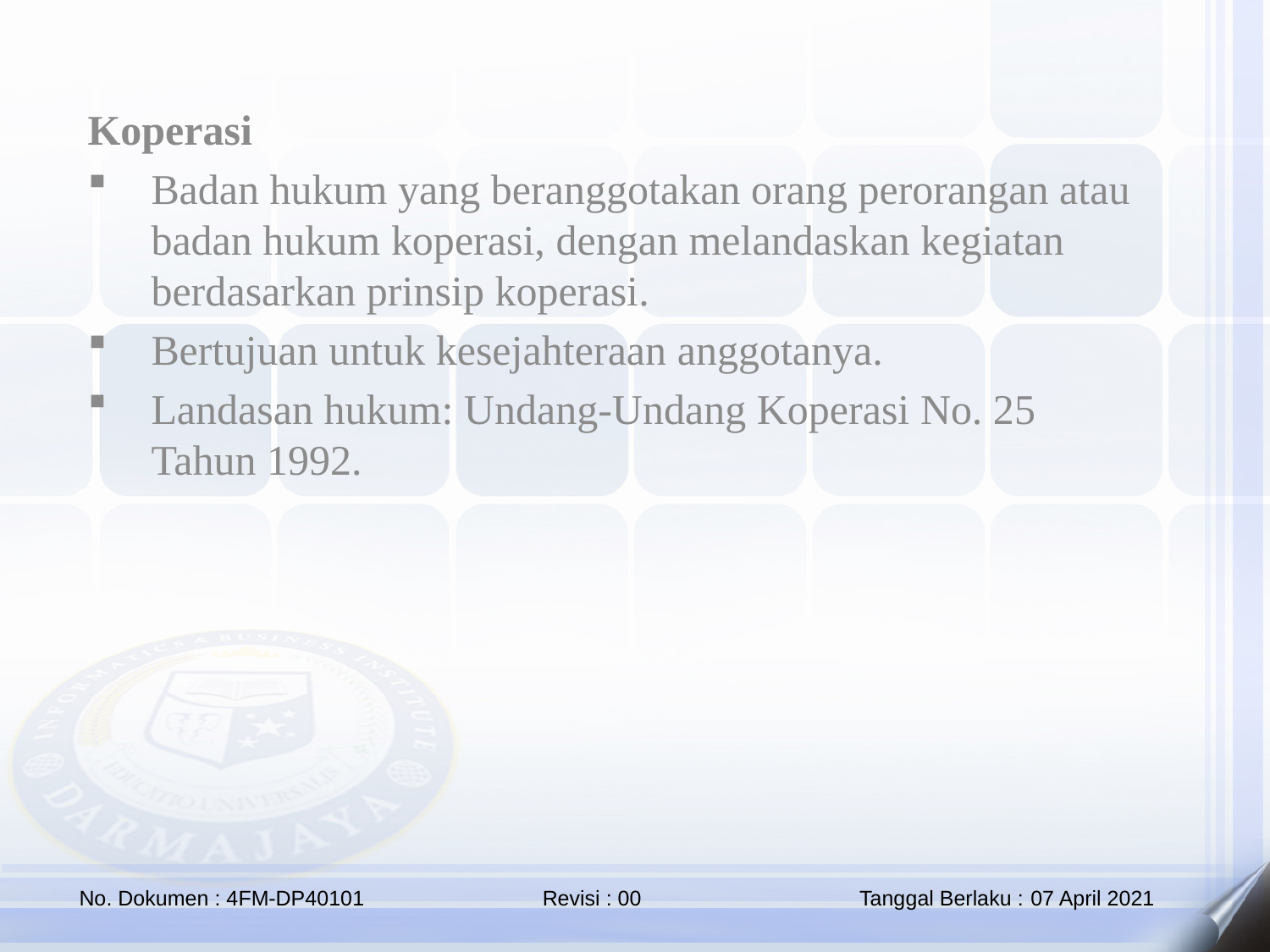

Koperasi
Badan hukum yang beranggotakan orang perorangan atau badan hukum koperasi, dengan melandaskan kegiatan berdasarkan prinsip koperasi.
Bertujuan untuk kesejahteraan anggotanya.
Landasan hukum: Undang-Undang Koperasi No. 25 Tahun 1992.